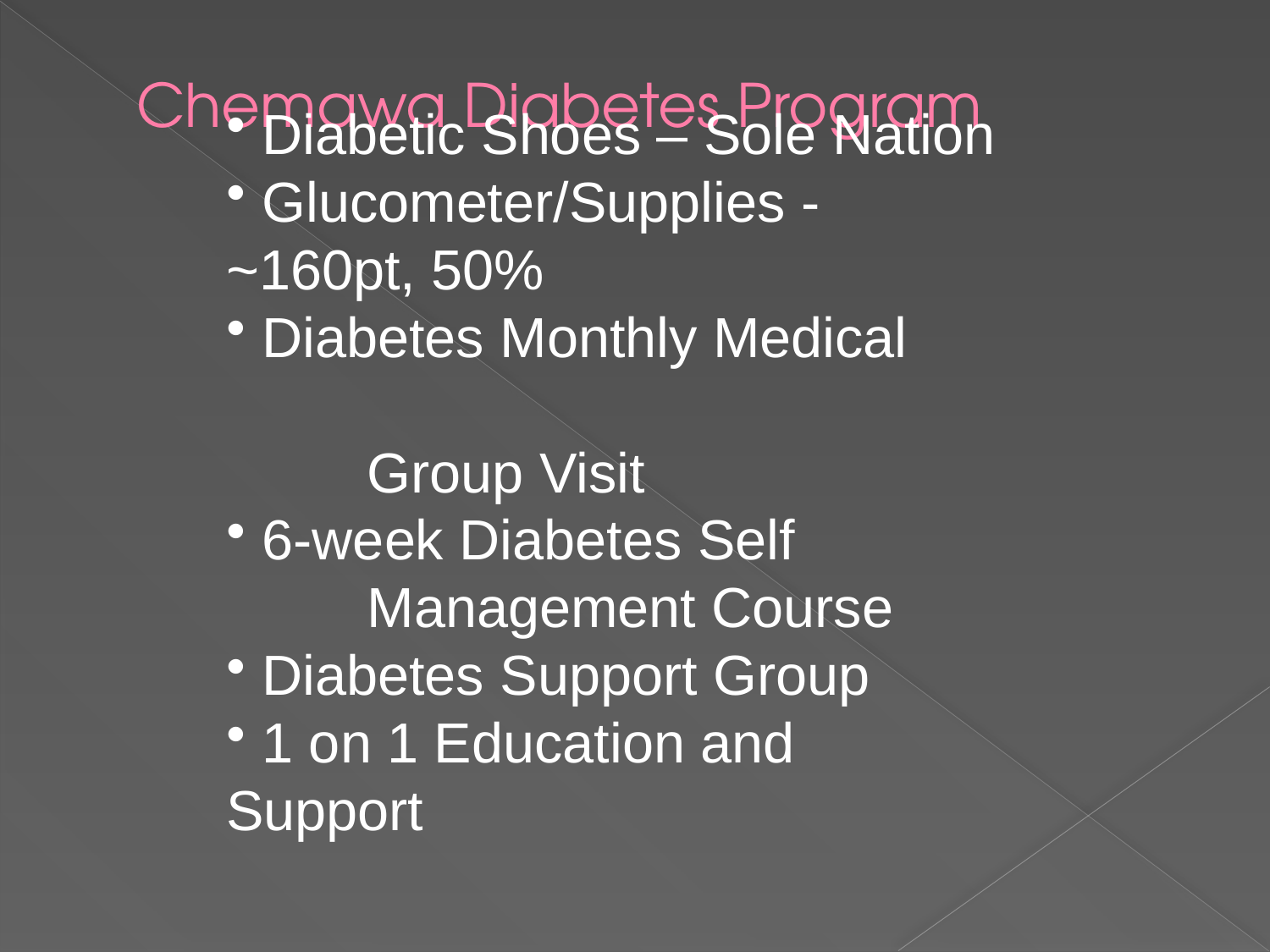

# Chemawa Diabetes Program

 Diabetic Shoes – Sole Nation
 Glucometer/Supplies - ~160pt, 50%
 Diabetes Monthly Medical
         Group Visit
 6-week Diabetes Self
         Management Course
 Diabetes Support Group
 1 on 1 Education and Support